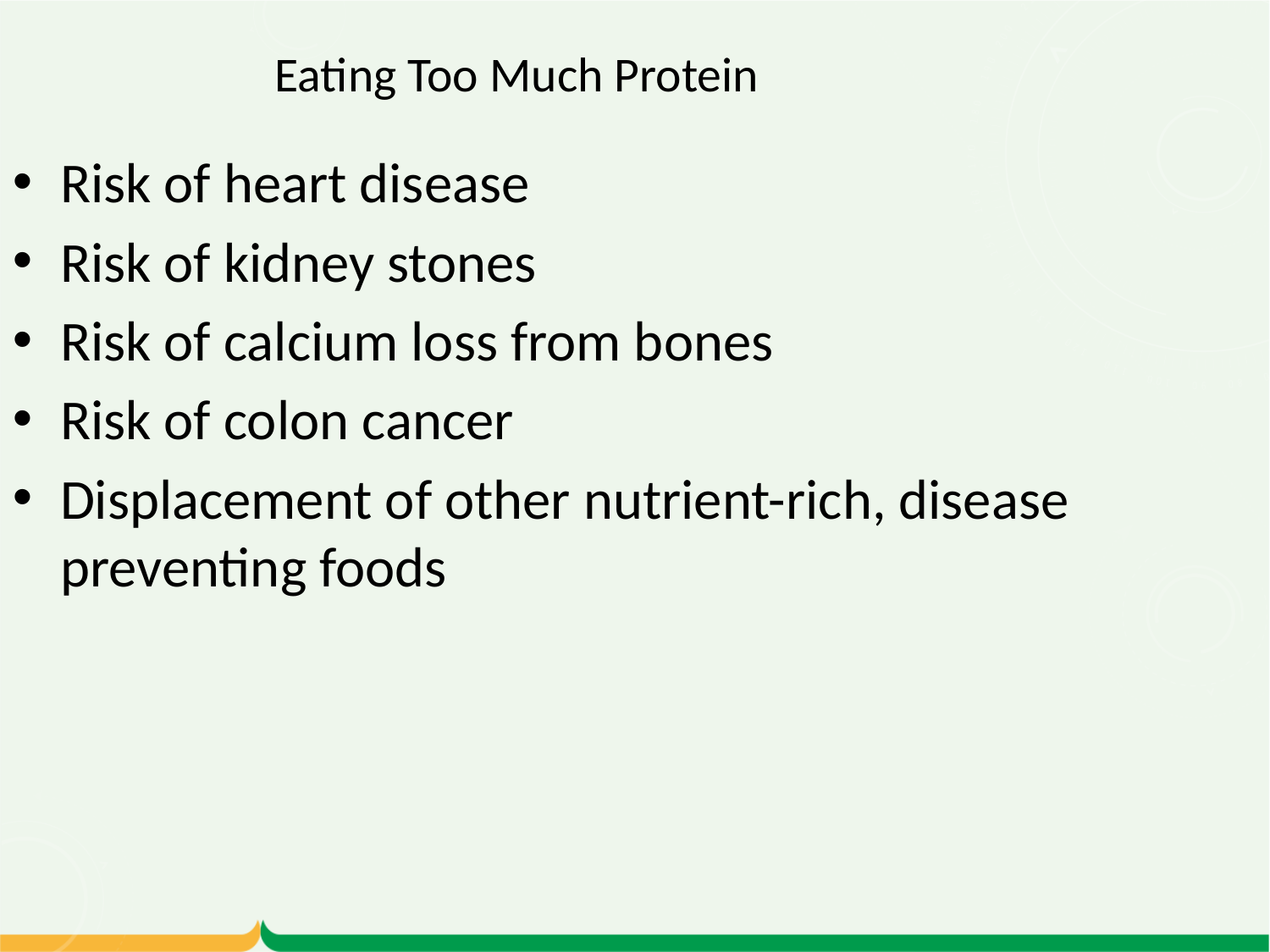

Eating Too Much Protein
Risk of heart disease
Risk of kidney stones
Risk of calcium loss from bones
Risk of colon cancer
Displacement of other nutrient-rich, disease preventing foods